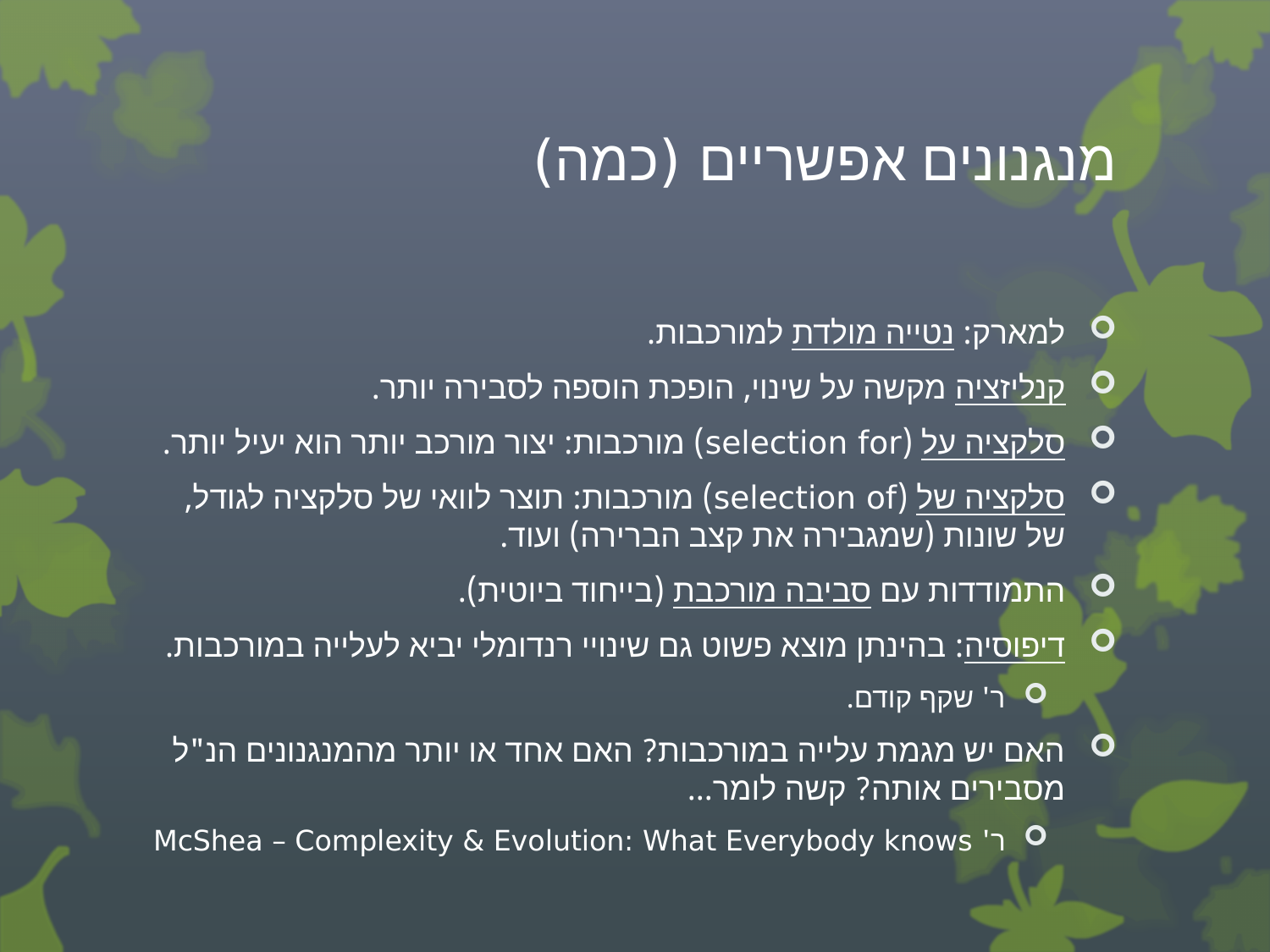

# (כמה) מנגנונים אפשריים

למארק: נטייה מולדת למורכבות.
קנליזציה מקשה על שינוי, הופכת הוספה לסבירה יותר.
סלקציה על (selection for) מורכבות: יצור מורכב יותר הוא יעיל יותר.
סלקציה של (selection of) מורכבות: תוצר לוואי של סלקציה לגודל, של שונות (שמגבירה את קצב הברירה) ועוד.
התמודדות עם סביבה מורכבת (בייחוד ביוטית).
דיפוסיה: בהינתן מוצא פשוט גם שינויי רנדומלי יביא לעלייה במורכבות.
ר' שקף קודם.
האם יש מגמת עלייה במורכבות? האם אחד או יותר מהמנגנונים הנ"ל מסבירים אותה? קשה לומר...
ר' McShea – Complexity & Evolution: What Everybody knows